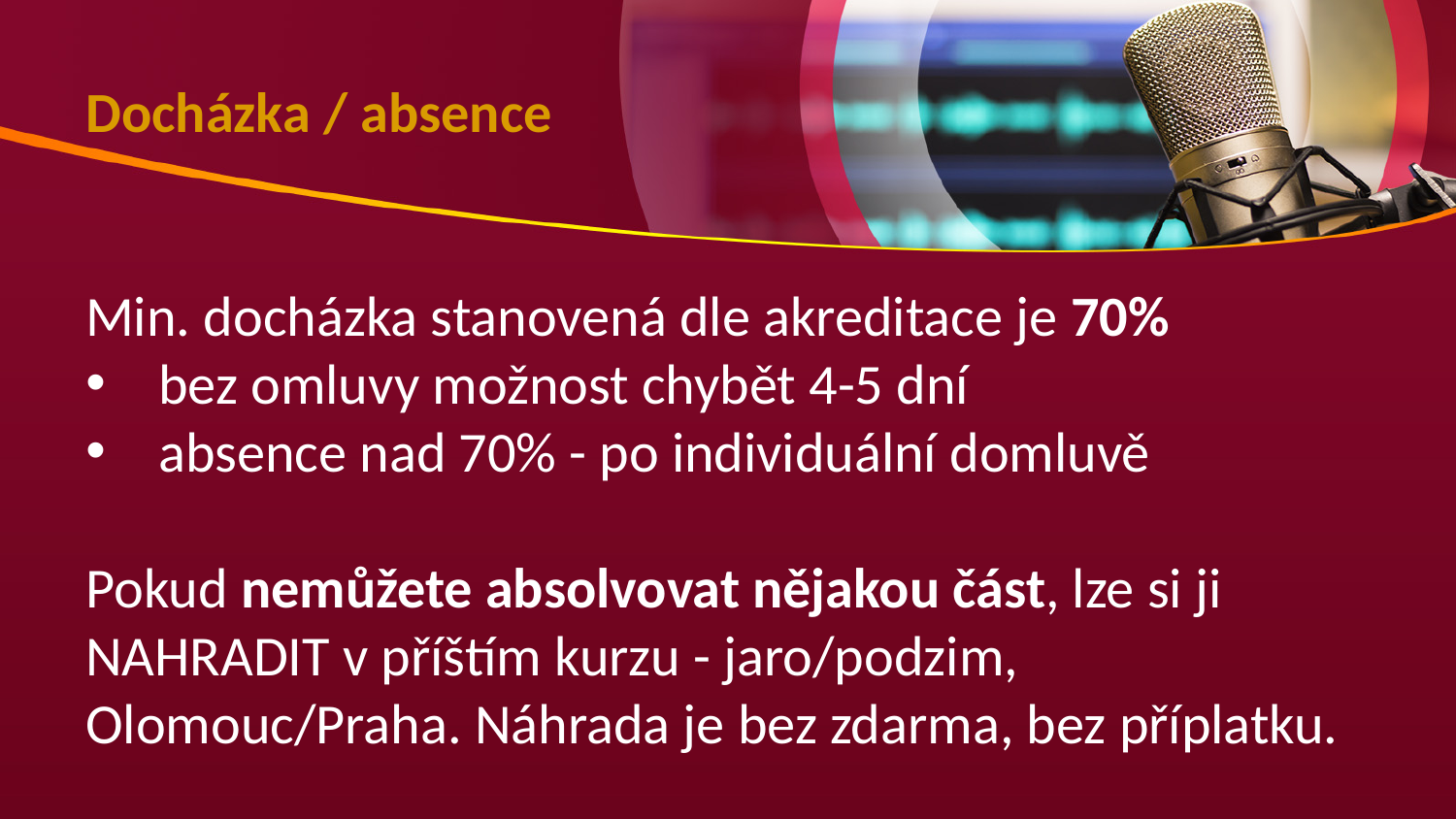

Docházka / absence

Min. docházka stanovená dle akreditace je 70%
bez omluvy možnost chybět 4-5 dní
absence nad 70% - po individuální domluvě

Pokud nemůžete absolvovat nějakou část, lze si ji NAHRADIT v příštím kurzu - jaro/podzim, Olomouc/Praha. Náhrada je bez zdarma, bez příplatku.